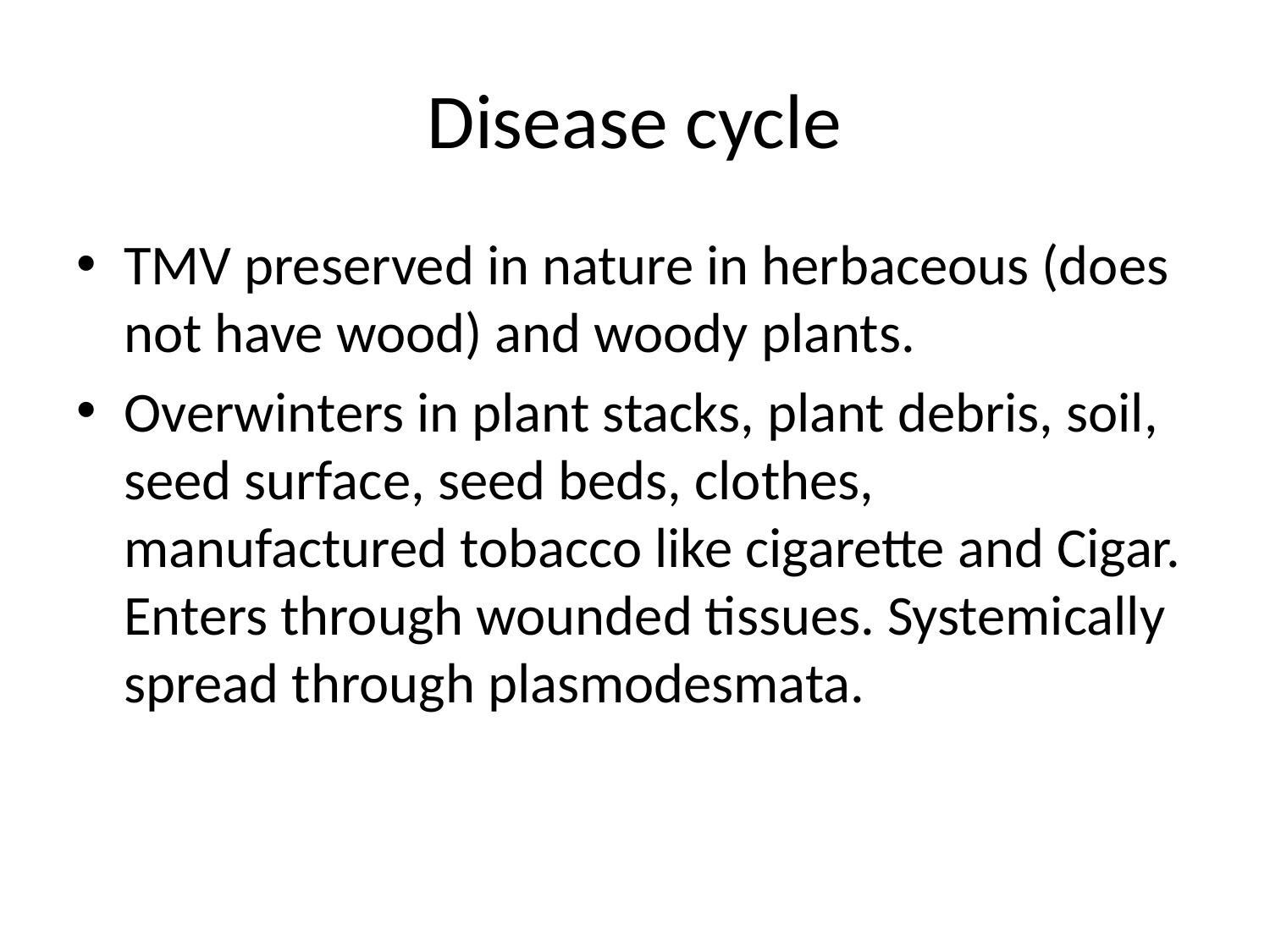

# Disease cycle
TMV preserved in nature in herbaceous (does not have wood) and woody plants.
Overwinters in plant stacks, plant debris, soil, seed surface, seed beds, clothes, manufactured tobacco like cigarette and Cigar. Enters through wounded tissues. Systemically spread through plasmodesmata.